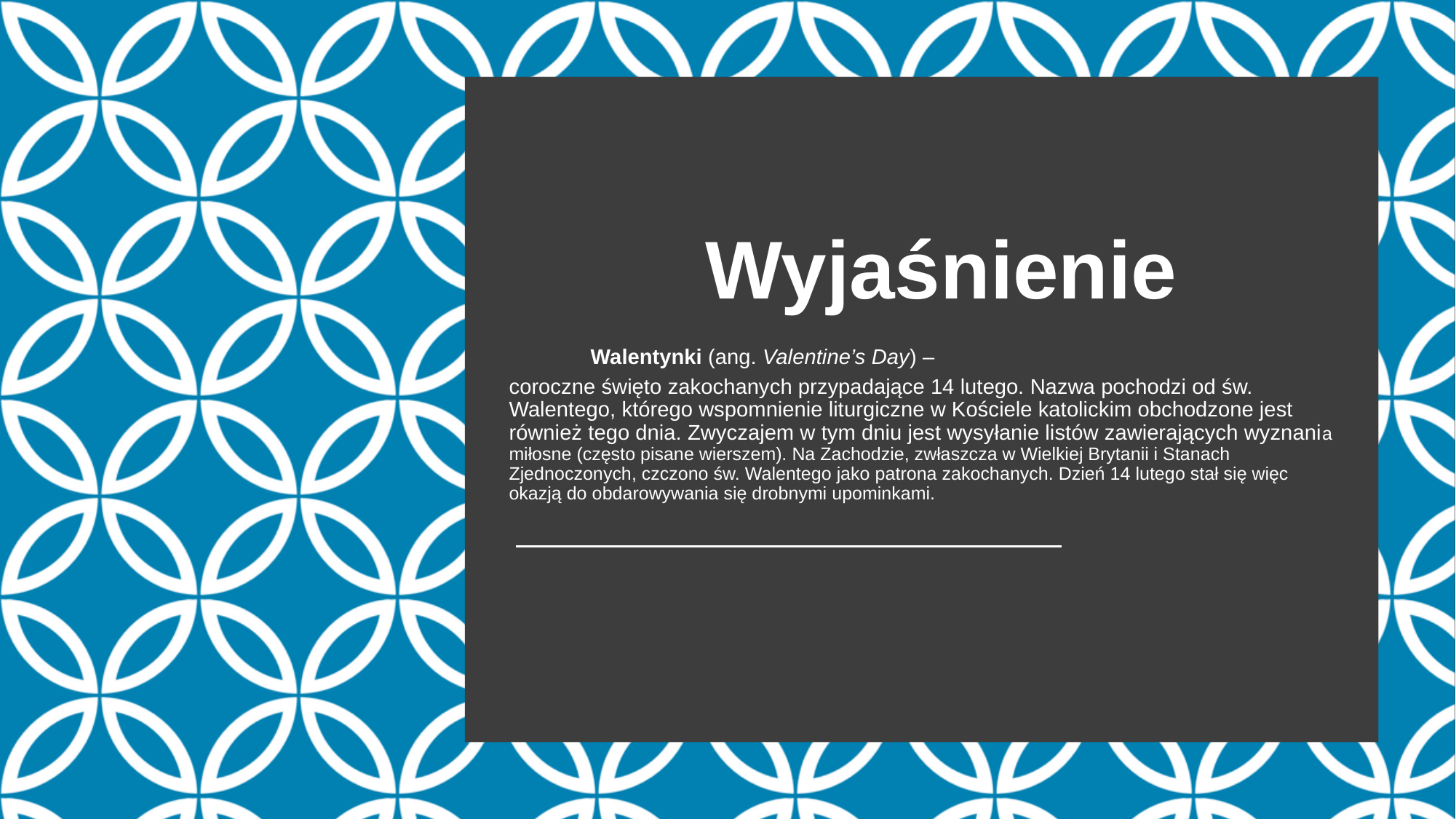

Wyjaśnienie                Walentynki (ang. Valentine’s Day) – coroczne święto zakochanych przypadające 14 lutego. Nazwa pochodzi od św. Walentego, którego wspomnienie liturgiczne w Kościele katolickim obchodzone jest również tego dnia. Zwyczajem w tym dniu jest wysyłanie listów zawierających wyznania miłosne (często pisane wierszem). Na Zachodzie, zwłaszcza w Wielkiej Brytanii i Stanach Zjednoczonych, czczono św. Walentego jako patrona zakochanych. Dzień 14 lutego stał się więc okazją do obdarowywania się drobnymi upominkami.

# , oraz Historia Walentynek.